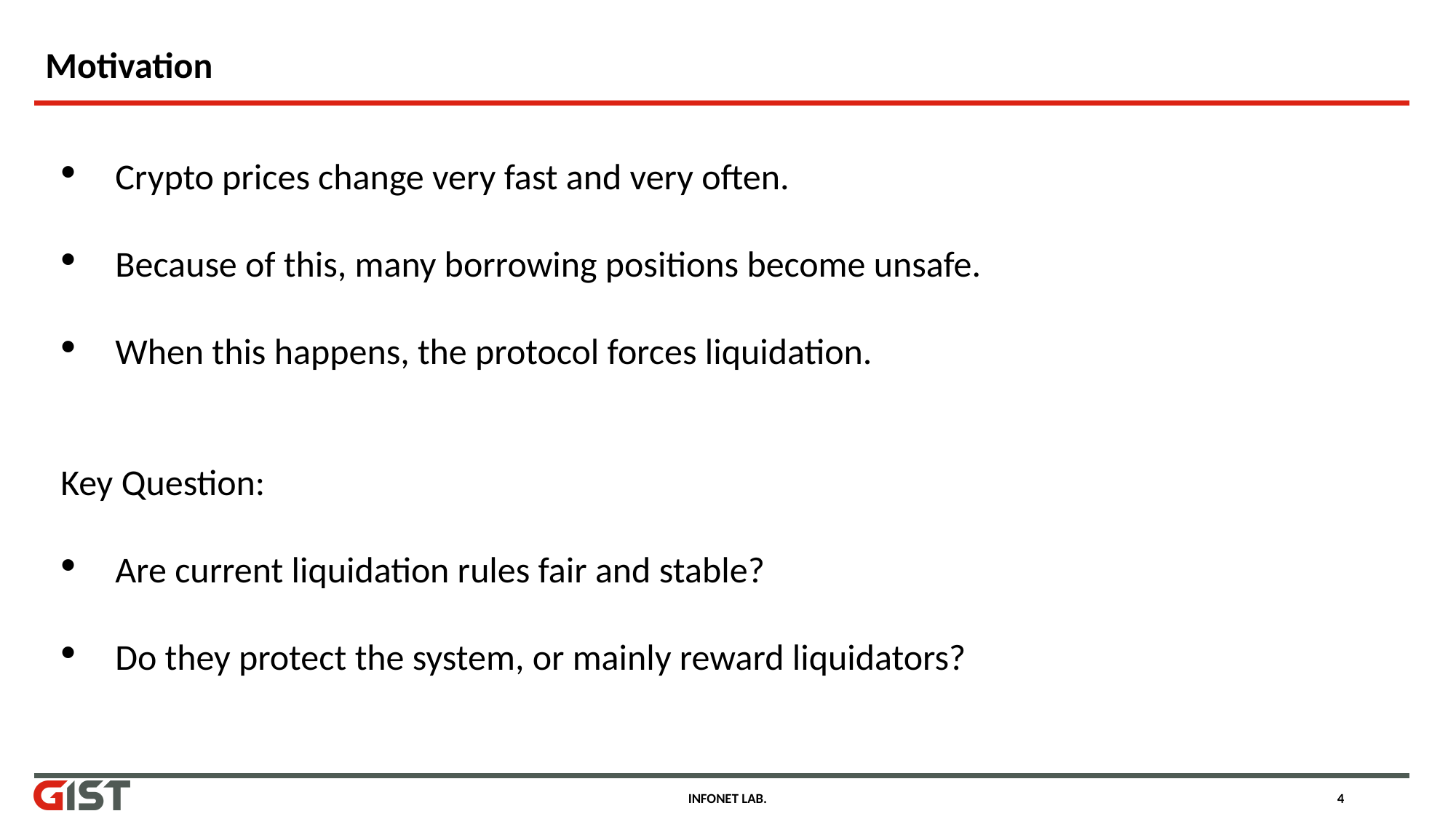

# Motivation

Crypto prices change very fast and very often.

Because of this, many borrowing positions become unsafe.

When this happens, the protocol forces liquidation.

Key Question:

Are current liquidation rules fair and stable?

Do they protect the system, or mainly reward liquidators?
INFONET LAB.
4